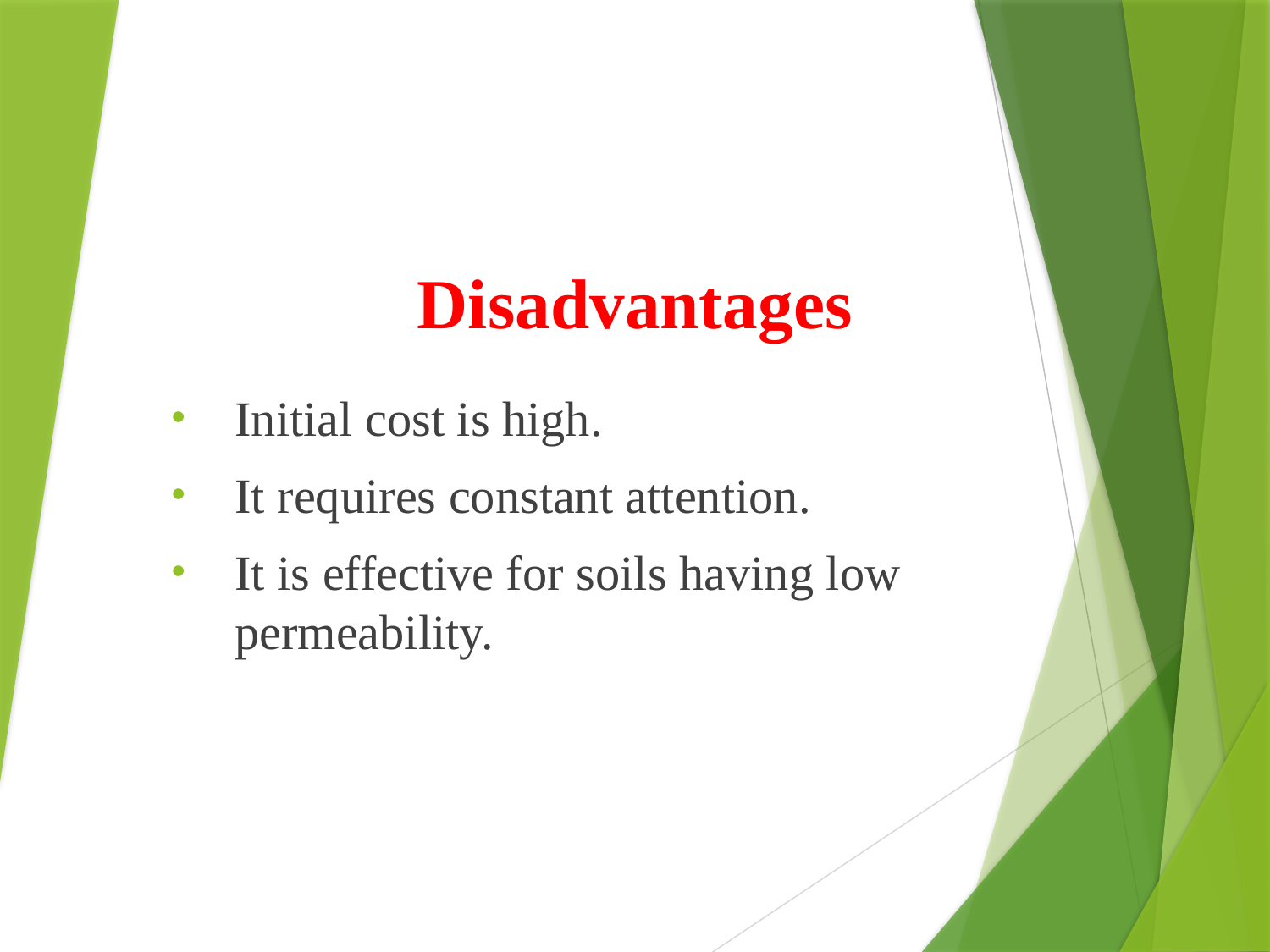

# Disadvantages
Initial cost is high.
It requires constant attention.
It is effective for soils having low permeability.